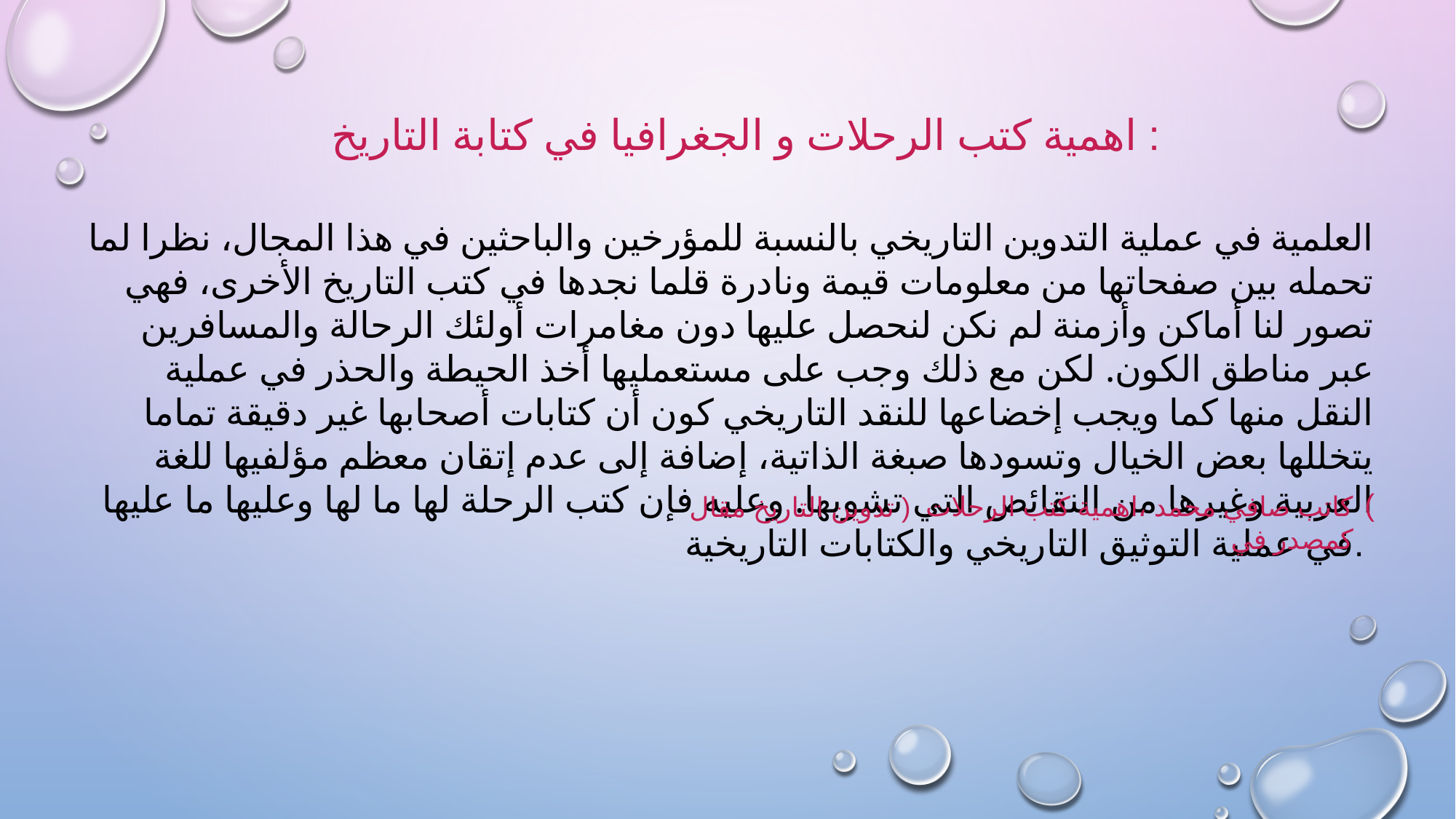

اهمية كتب الرحلات و الجغرافيا في كتابة التاريخ :
العلمية في عملية التدوين التاريخي بالنسبة للمؤرخين والباحثين في هذا المجال، نظرا لما تحمله بين صفحاتها من معلومات قيمة ونادرة قلما نجدها في كتب التاريخ الأخرى، فهي تصور لنا أماكن وأزمنة لم نكن لنحصل عليها دون مغامرات أولئك الرحالة والمسافرين عبر مناطق الكون. لكن مع ذلك وجب على مستعمليها أخذ الحيطة والحذر في عملية النقل منها كما ويجب إخضاعها للنقد التاريخي كون أن كتابات أصحابها غير دقيقة تماما يتخللها بعض الخيال وتسودها صبغة الذاتية، إضافة إلى عدم إتقان معظم مؤلفيها للغة العربية وغيرها من النقائص التي تشوبها. وعليه فإن كتب الرحلة لها ما لها وعليها ما عليها في عملية التوثيق التاريخي والكتابات التاريخية.
(
كاتب صافي محمد ،اهمية كتب الرحلات كمصدر في
تدوين التاريخ مقال )